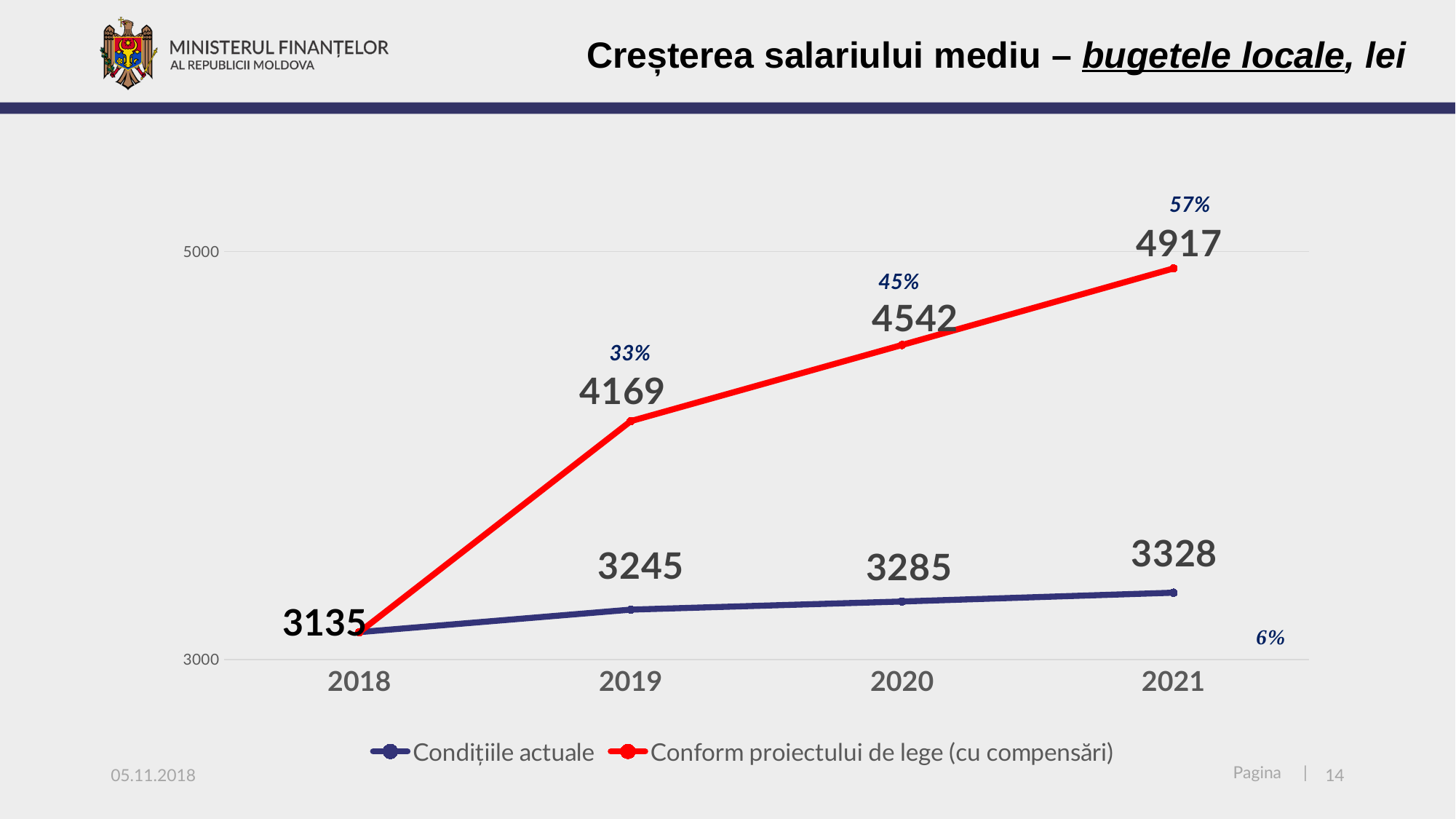

Creșterea salariului mediu – bugetele locale, lei

### Chart

| Category | Condițiile actuale | Conform proiectului de lege (cu compensări) |
|---|---|---|
| 2018 | 3135.0 | 3135.0 |
| 2019 | 3245.0 | 4169.0 |
| 2020 | 3285.0 | 4542.0 |
| 2021 | 3328.0 | 4917.0 |
57%
3135
05.11.2018
14